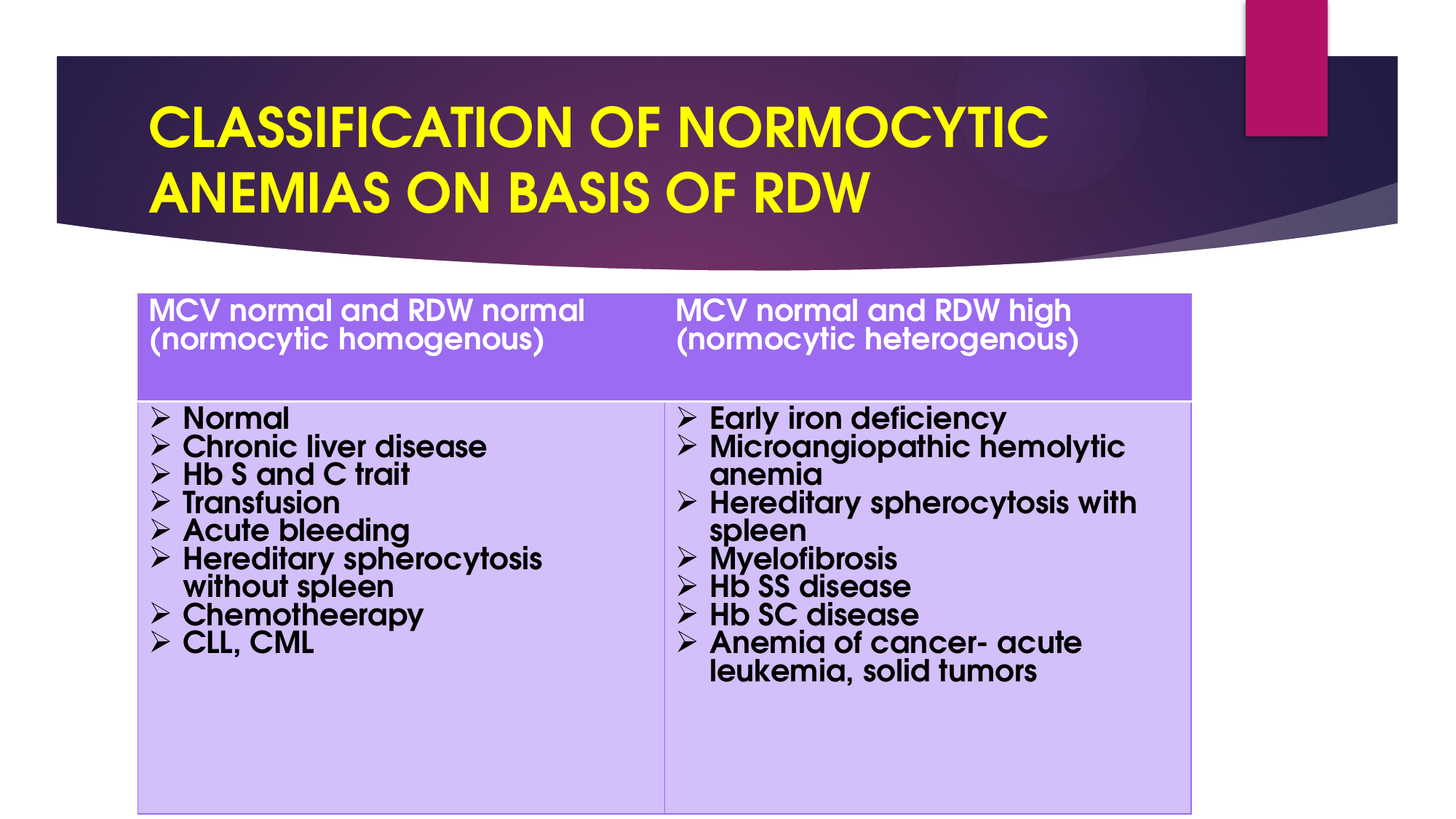

# CLASSIFICATION OF NORMOCYTIC ANEMIAS ON BASIS OF RDW
| MCV normal and RDW normal (normocytic homogenous) | MCV normal and RDW high (normocytic heterogenous) |
| --- | --- |
| Normal Chronic liver disease Hb S and C trait Transfusion Acute bleeding Hereditary spherocytosis without spleen Chemotheerapy CLL, CML | Early iron deficiency Microangiopathic hemolytic anemia Hereditary spherocytosis with spleen Myelofibrosis Hb SS disease Hb SC disease Anemia of cancer- acute leukemia, solid tumors |